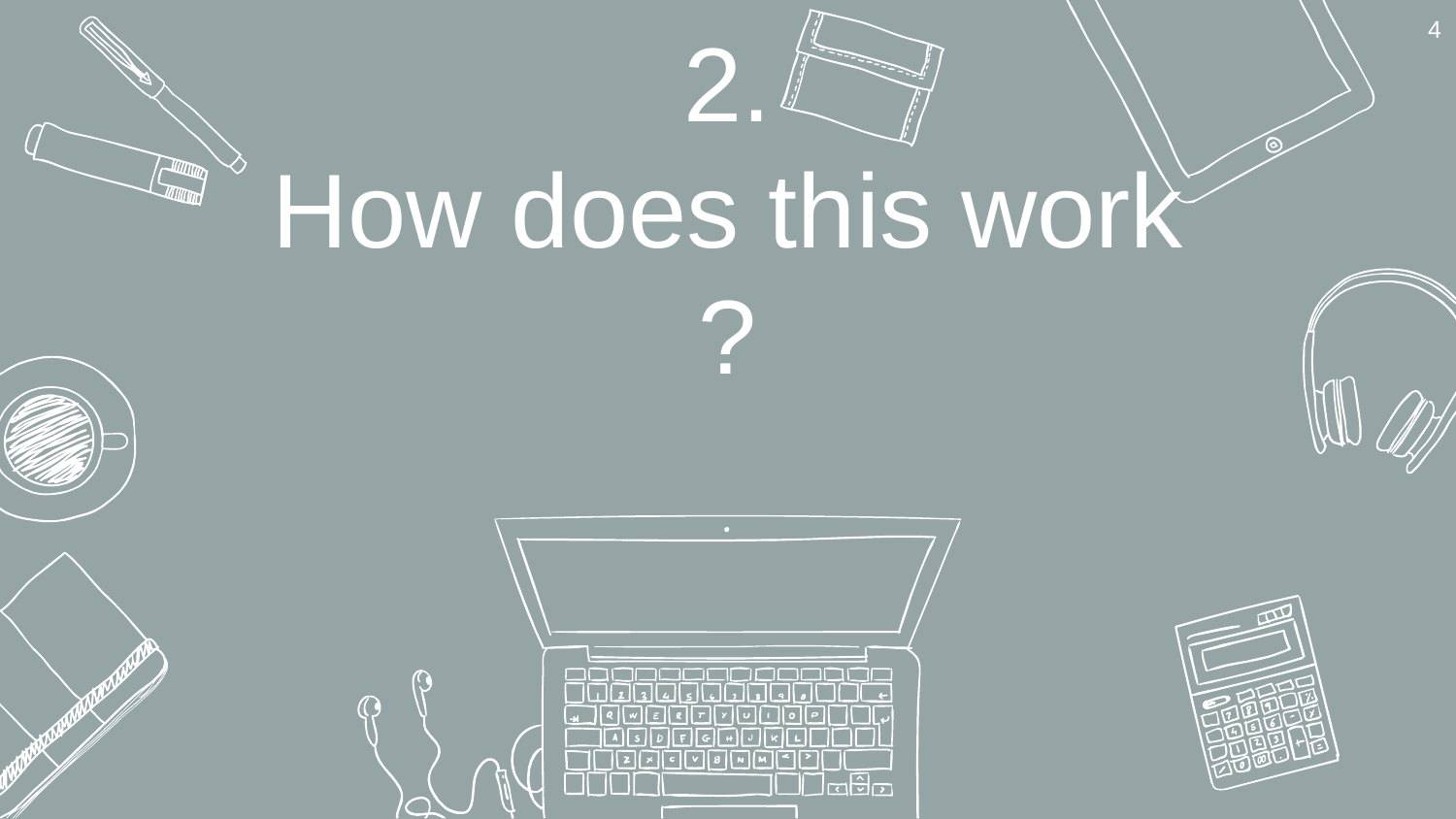

4
# 2.
How does this work ?